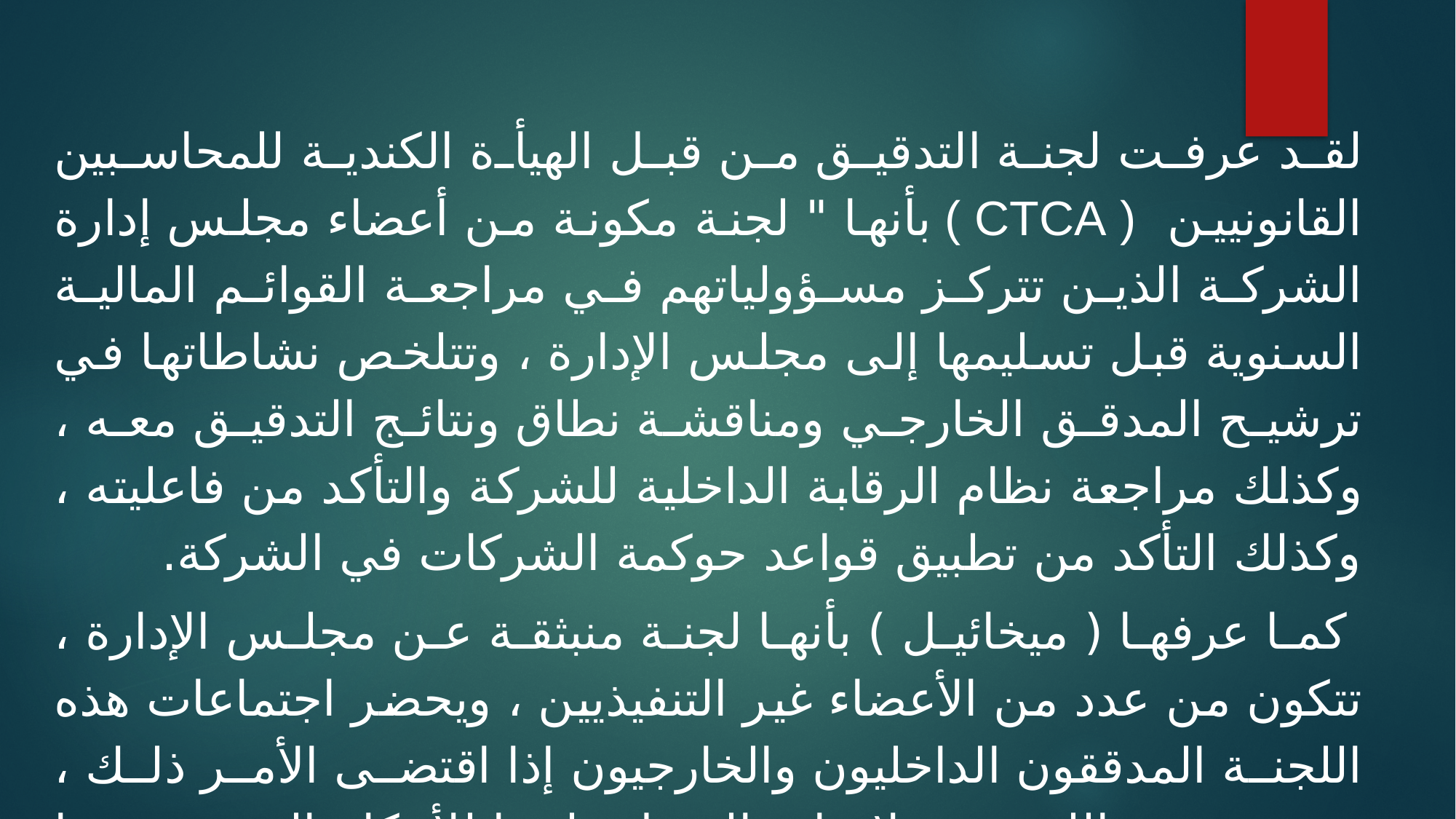

لقد عرفت لجنة التدقيق من قبل الهيأة الكندية للمحاسبين القانونيين  ( CTCA ) بأنها " لجنة مكونة من أعضاء مجلس إدارة الشركة الذين تتركز مسؤولياتهم في مراجعة القوائم المالية السنوية قبل تسليمها إلى مجلس الإدارة ، وتتلخص نشاطاتها في ترشيح المدقق الخارجي ومناقشة نطاق ونتائج التدقيق معه ، وكذلك مراجعة نظام الرقابة الداخلية للشركة والتأكد من فاعليته ، وكذلك التأكد من تطبيق قواعد حوكمة الشركات في الشركة.
 كما عرفها ( ميخائيل ) بأنها لجنة منبثقة عن مجلس الإدارة ، تتكون من عدد من الأعضاء غير التنفيذيين ، ويحضر اجتماعات هذه اللجنة المدققون الداخليون والخارجيون إذا اقتضى الأمر ذلك ، وتفوض هذه اللجنة صلاحيات العمل طبقا للأحكام التي يقررها مجلس الإدارة ، وترفع تقاريرها الدورية إلى رئيس مجلس الإدارة .